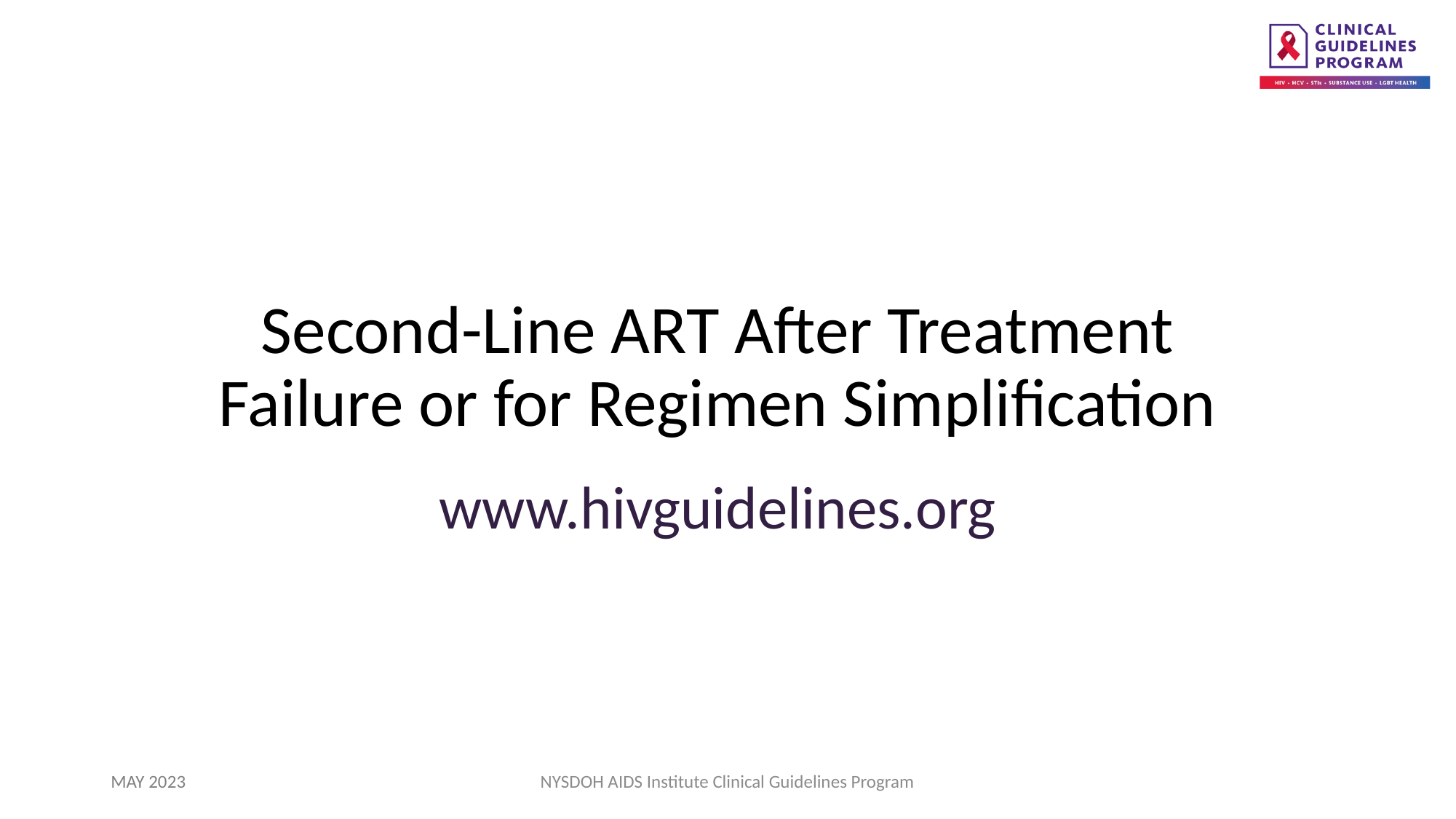

Second-Line ART After Treatment Failure or for Regimen Simplification
www.hivguidelines.org

MAY 2023
NYSDOH AIDS Institute Clinical Guidelines Program